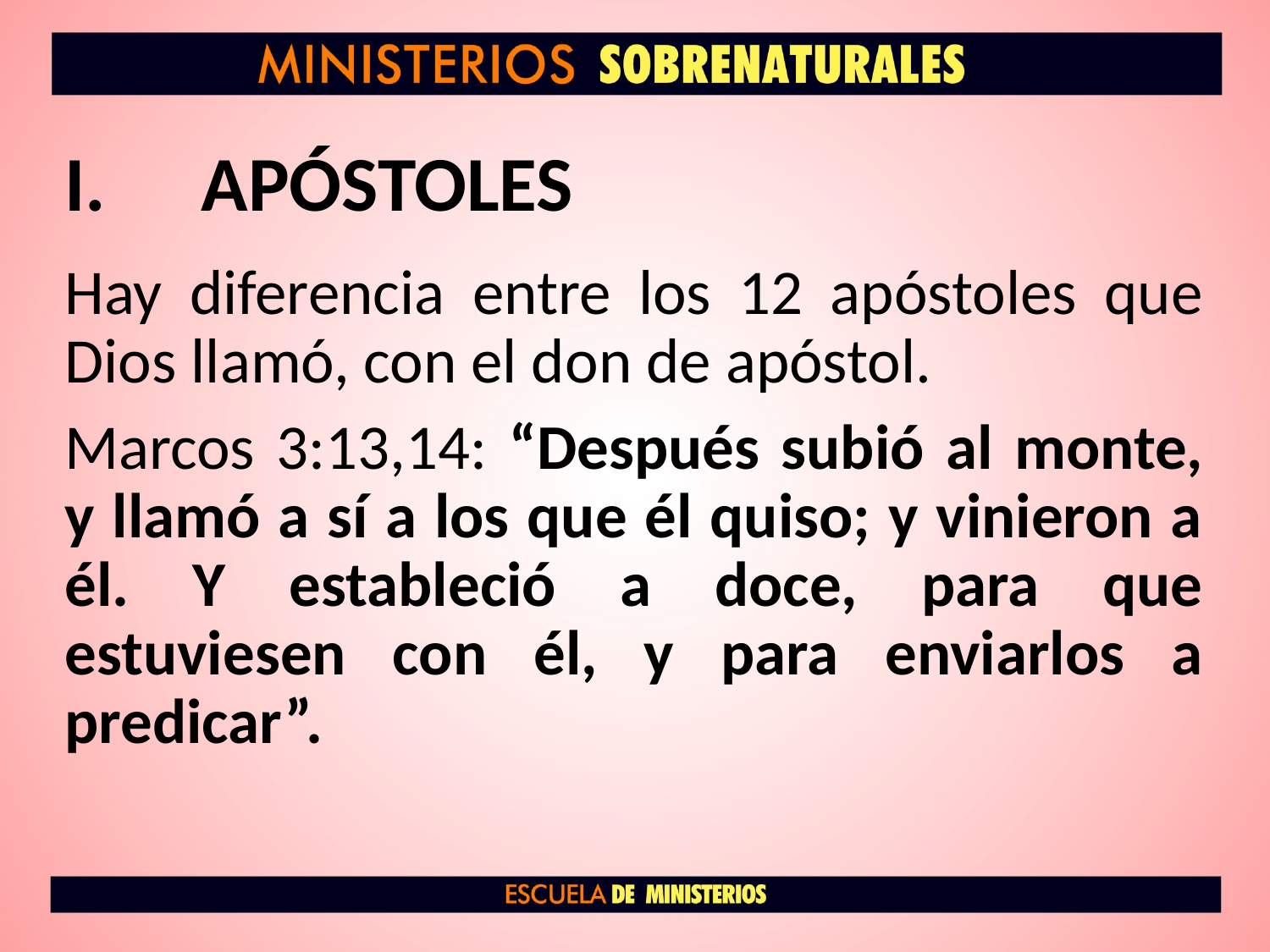

# APÓSTOLES
Hay diferencia entre los 12 apóstoles que Dios llamó, con el don de apóstol.
Marcos 3:13,14: “Después subió al monte, y llamó a sí a los que él quiso; y vinieron a él. Y estableció a doce, para que estuviesen con él, y para enviarlos a predicar”.